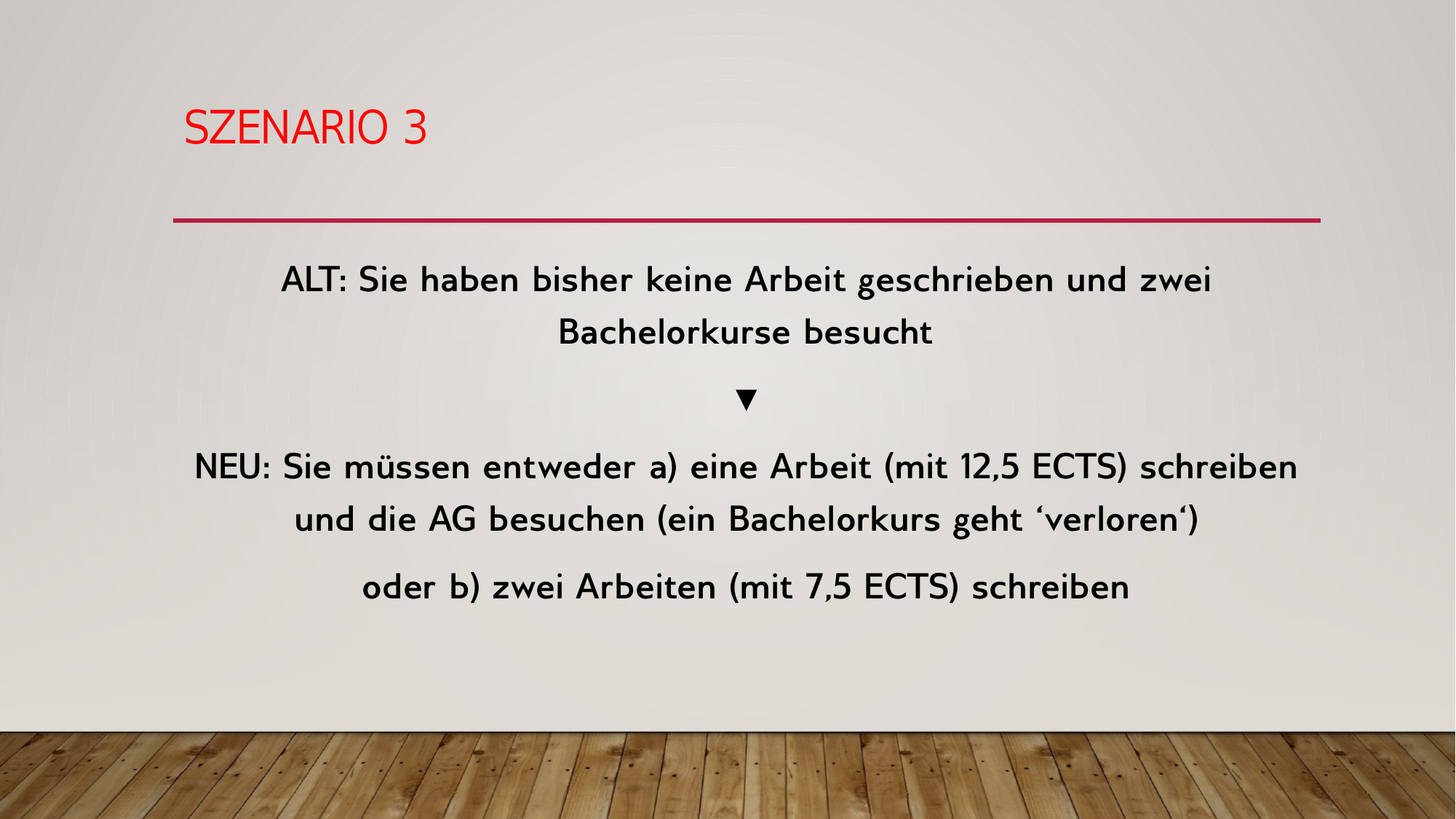

# Szenario 3
ALT: Sie haben bisher keine Arbeit geschrieben und zwei Bachelorkurse besucht
▼
NEU: Sie müssen entweder a) eine Arbeit (mit 12,5 ECTS) schreiben und die AG besuchen (ein Bachelorkurs geht ‘verloren‘)
oder b) zwei Arbeiten (mit 7,5 ECTS) schreiben